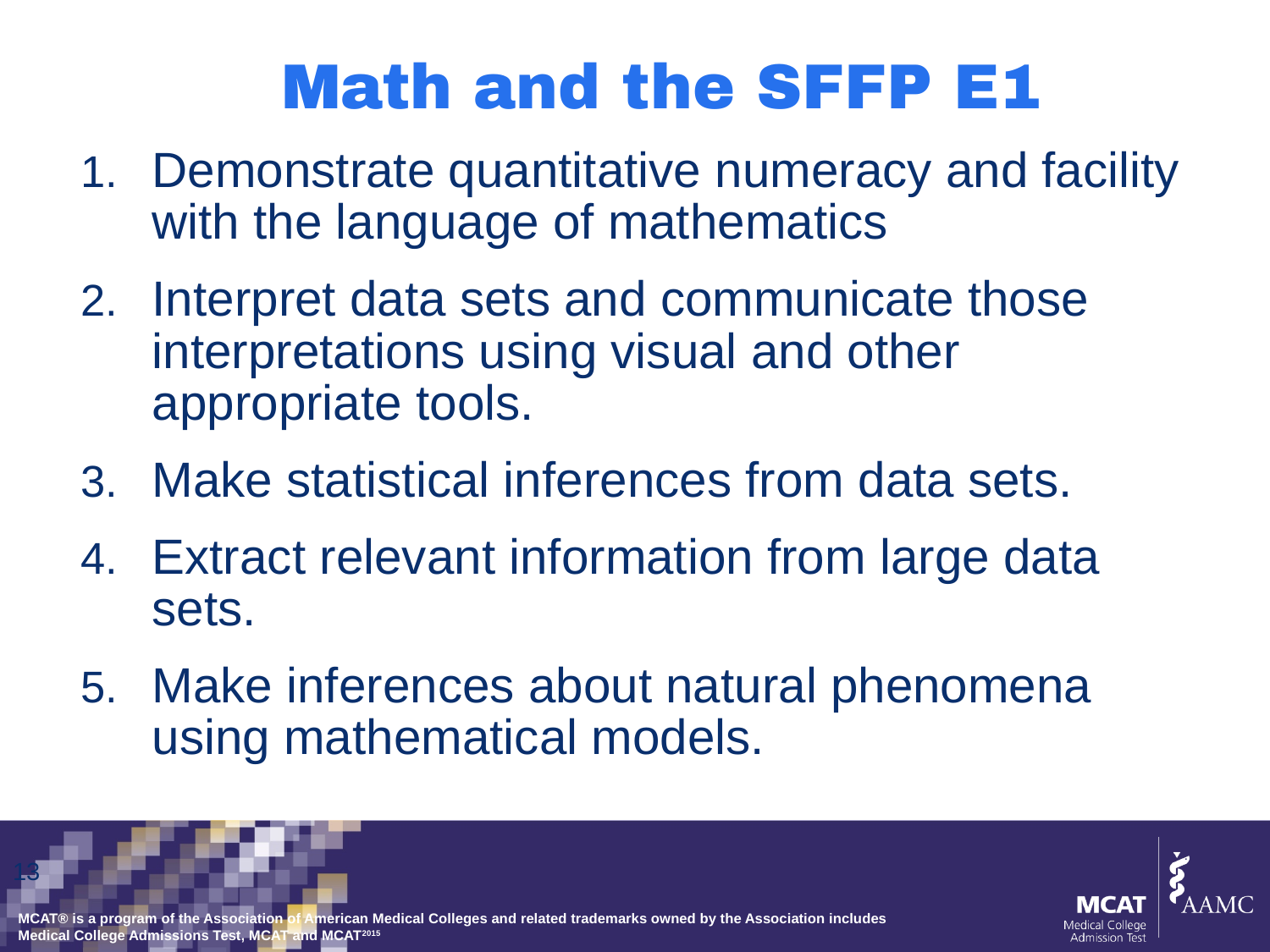

# Math and the SFFP E1
Demonstrate quantitative numeracy and facility with the language of mathematics
Interpret data sets and communicate those interpretations using visual and other appropriate tools.
Make statistical inferences from data sets.
Extract relevant information from large data sets.
Make inferences about natural phenomena using mathematical models.
13